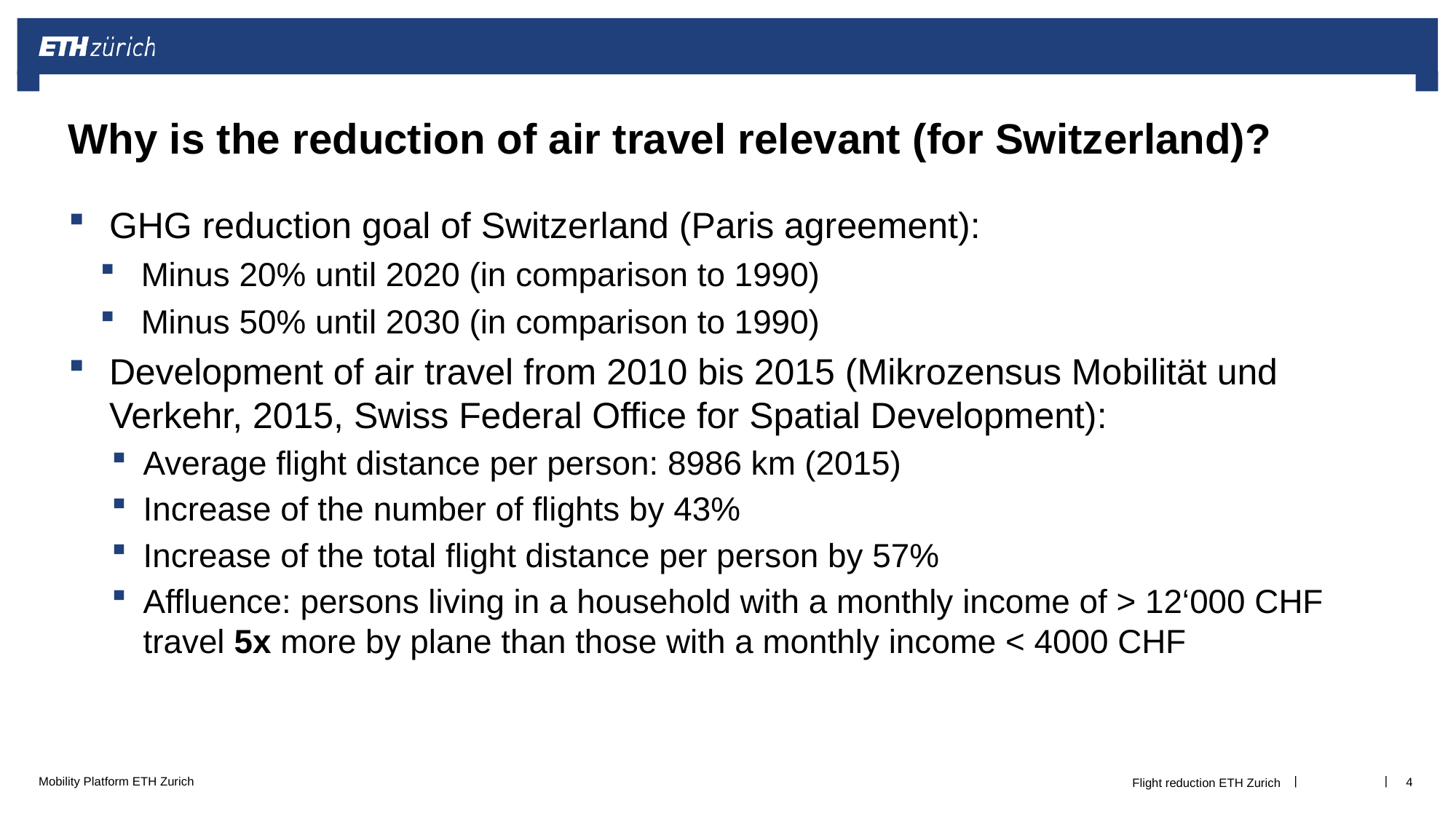

4
# Why is the reduction of air travel relevant (for Switzerland)?

GHG reduction goal of Switzerland (Paris agreement):
Minus 20% until 2020 (in comparison to 1990)
Minus 50% until 2030 (in comparison to 1990)
Development of air travel from 2010 bis 2015 (Mikrozensus Mobilität und Verkehr, 2015, Swiss Federal Office for Spatial Development):
Average flight distance per person: 8986 km (2015)
Increase of the number of flights by 43%
Increase of the total flight distance per person by 57%
Affluence: persons living in a household with a monthly income of > 12‘000 CHF travel 5x more by plane than those with a monthly income < 4000 CHF

 Flight reduction ETH Zurich